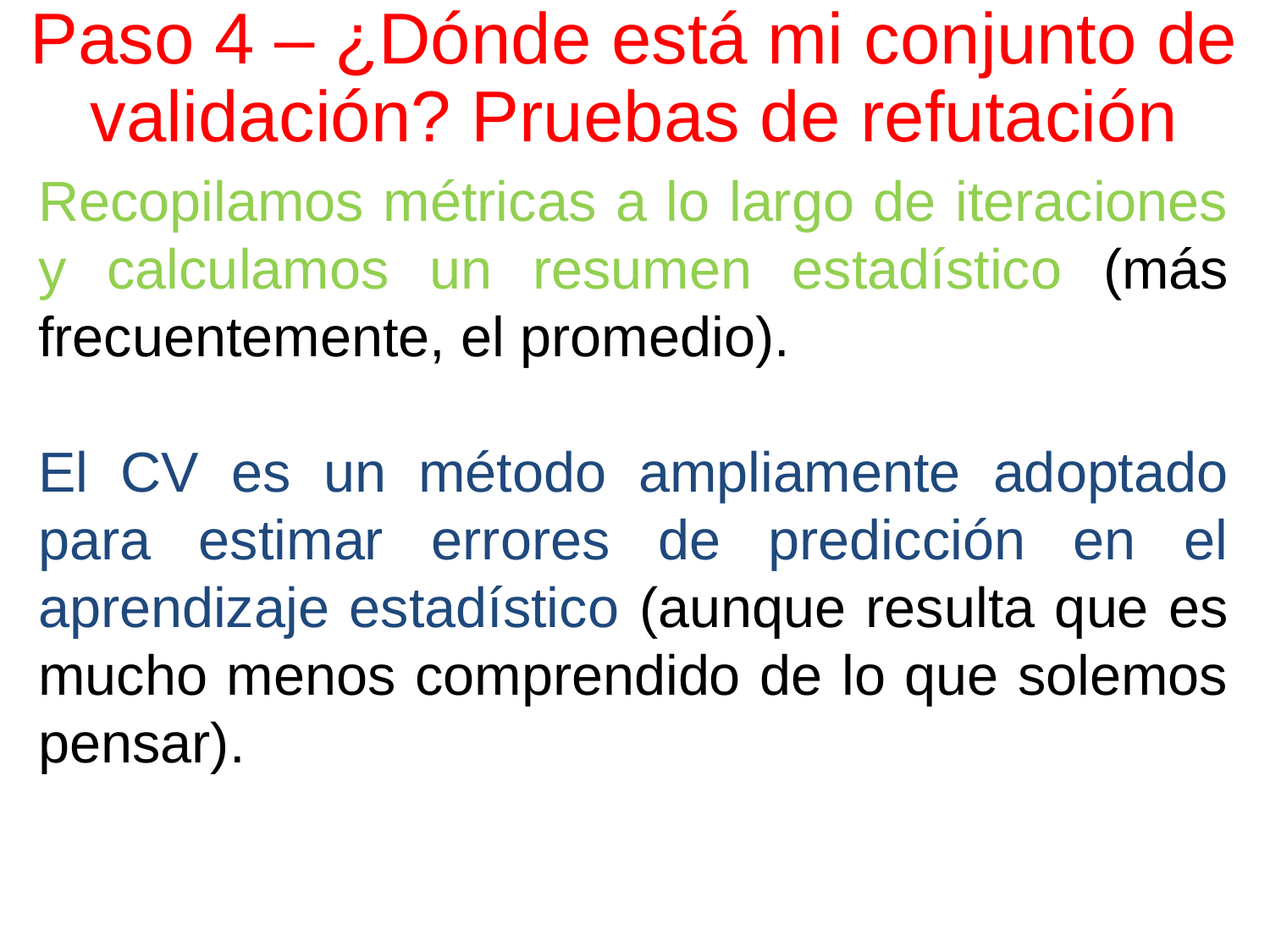

# Paso 4 – ¿Dónde está mi conjunto de validación? Pruebas de refutación
Recopilamos métricas a lo largo de iteraciones y calculamos un resumen estadístico (más frecuentemente, el promedio).

El CV es un método ampliamente adoptado para estimar errores de predicción en el aprendizaje estadístico (aunque resulta que es mucho menos comprendido de lo que solemos pensar).